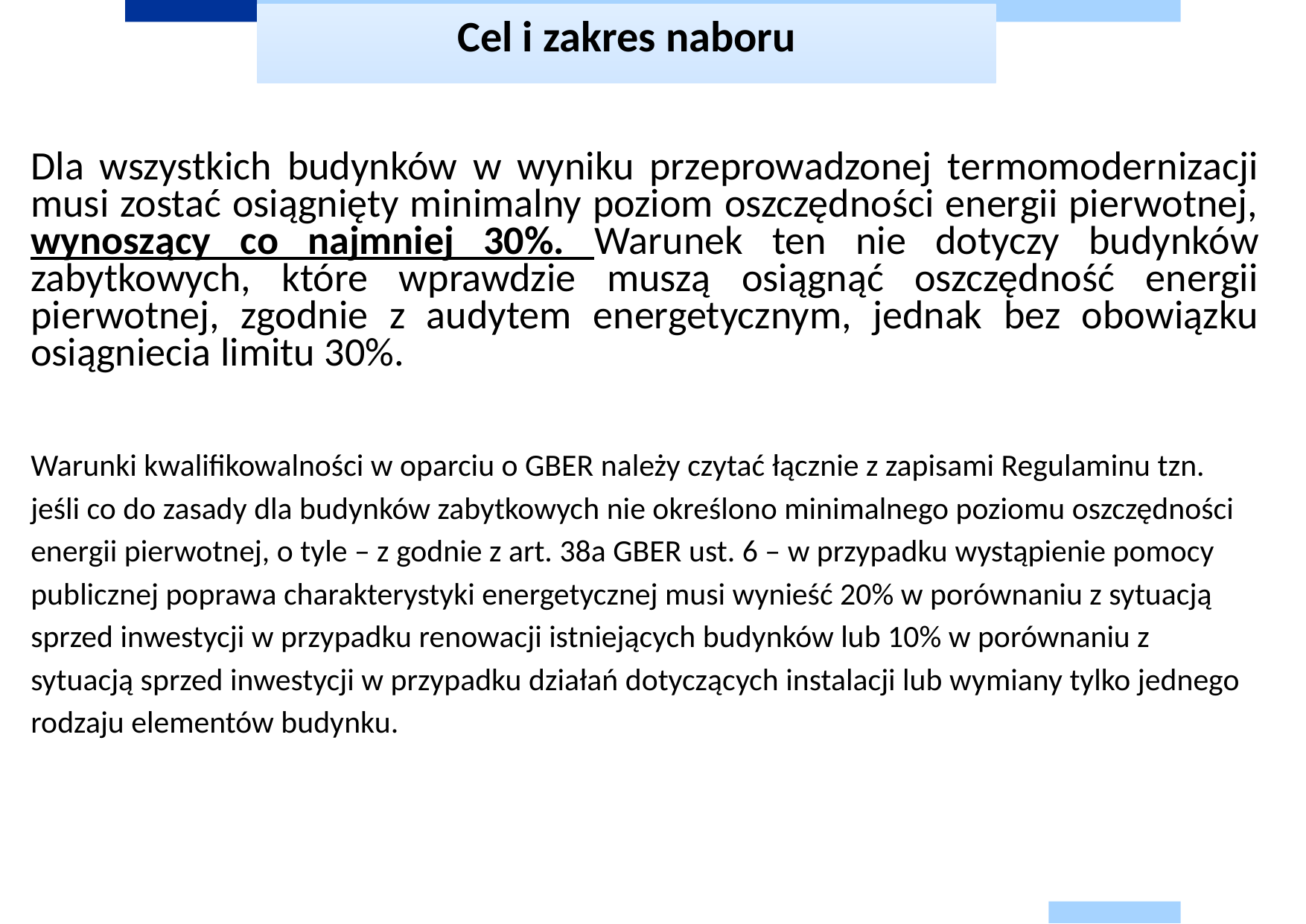

# Cel i zakres naboru

Dla wszystkich budynków w wyniku przeprowadzonej termomodernizacji musi zostać osiągnięty minimalny poziom oszczędności energii pierwotnej, wynoszący co najmniej 30%. Warunek ten nie dotyczy budynków zabytkowych, które wprawdzie muszą osiągnąć oszczędność energii pierwotnej, zgodnie z audytem energetycznym, jednak bez obowiązku osiągniecia limitu 30%.

Warunki kwalifikowalności w oparciu o GBER należy czytać łącznie z zapisami Regulaminu tzn. jeśli co do zasady dla budynków zabytkowych nie określono minimalnego poziomu oszczędności energii pierwotnej, o tyle – z godnie z art. 38a GBER ust. 6 – w przypadku wystąpienie pomocy publicznej poprawa charakterystyki energetycznej musi wynieść 20% w porównaniu z sytuacją sprzed inwestycji w przypadku renowacji istniejących budynków lub 10% w porównaniu z sytuacją sprzed inwestycji w przypadku działań dotyczących instalacji lub wymiany tylko jednego rodzaju elementów budynku.